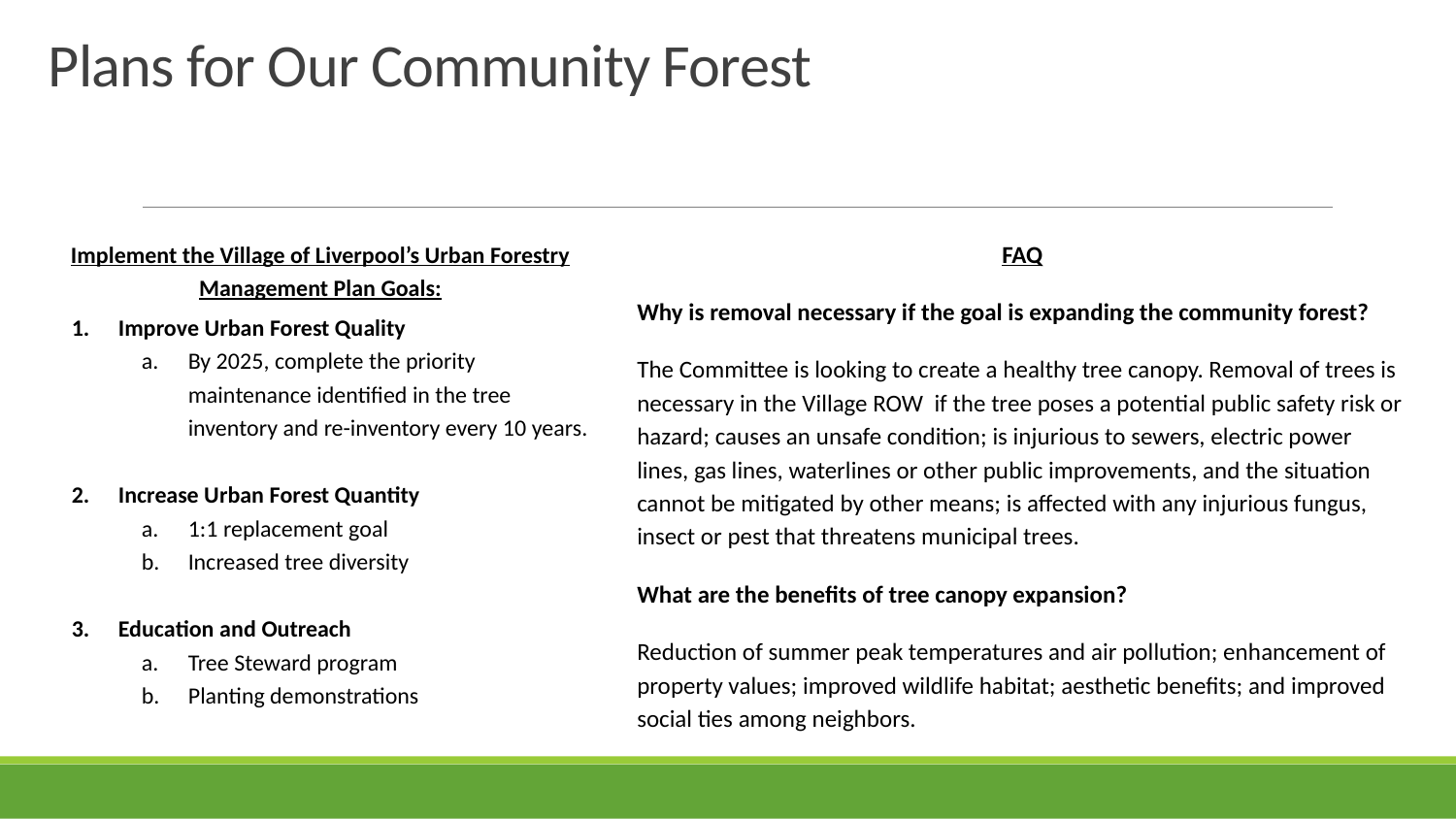

# Plans for Our Community Forest
Implement the Village of Liverpool’s Urban Forestry Management Plan Goals:
Improve Urban Forest Quality
By 2025, complete the priority maintenance identified in the tree inventory and re-inventory every 10 years.

Increase Urban Forest Quantity
1:1 replacement goal
Increased tree diversity

Education and Outreach
Tree Steward program
Planting demonstrations

FAQ
Why is removal necessary if the goal is expanding the community forest?
The Committee is looking to create a healthy tree canopy. Removal of trees is necessary in the Village ROW  if the tree poses a potential public safety risk or hazard; causes an unsafe condition; is injurious to sewers, electric power lines, gas lines, waterlines or other public improvements, and the situation cannot be mitigated by other means; is affected with any injurious fungus, insect or pest that threatens municipal trees.
What are the benefits of tree canopy expansion?
Reduction of summer peak temperatures and air pollution; enhancement of property values; improved wildlife habitat; aesthetic benefits; and improved social ties among neighbors.